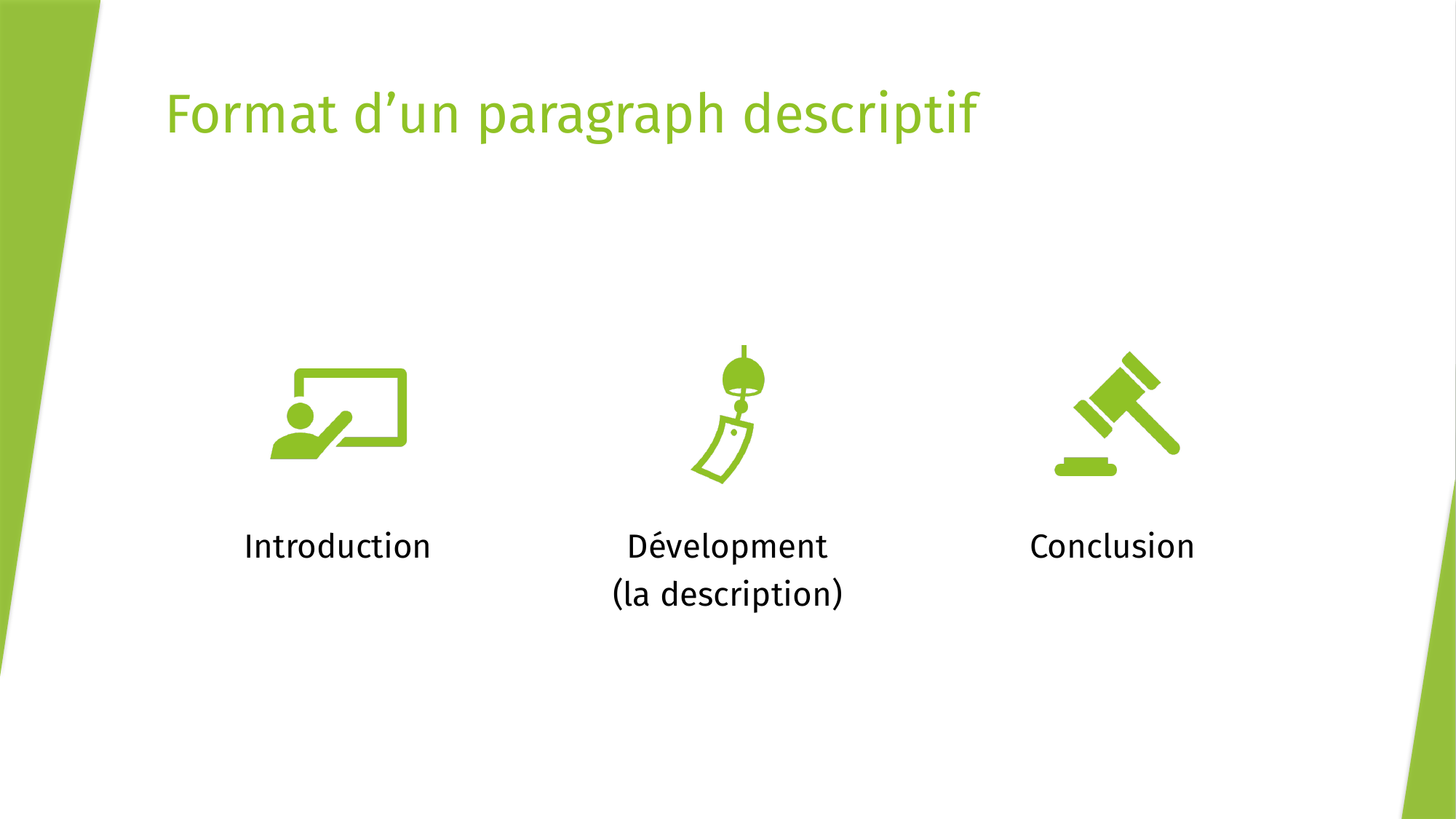

# Format d’un paragraph descriptif
Introduction
Dévelopment
(la description)
Conclusion